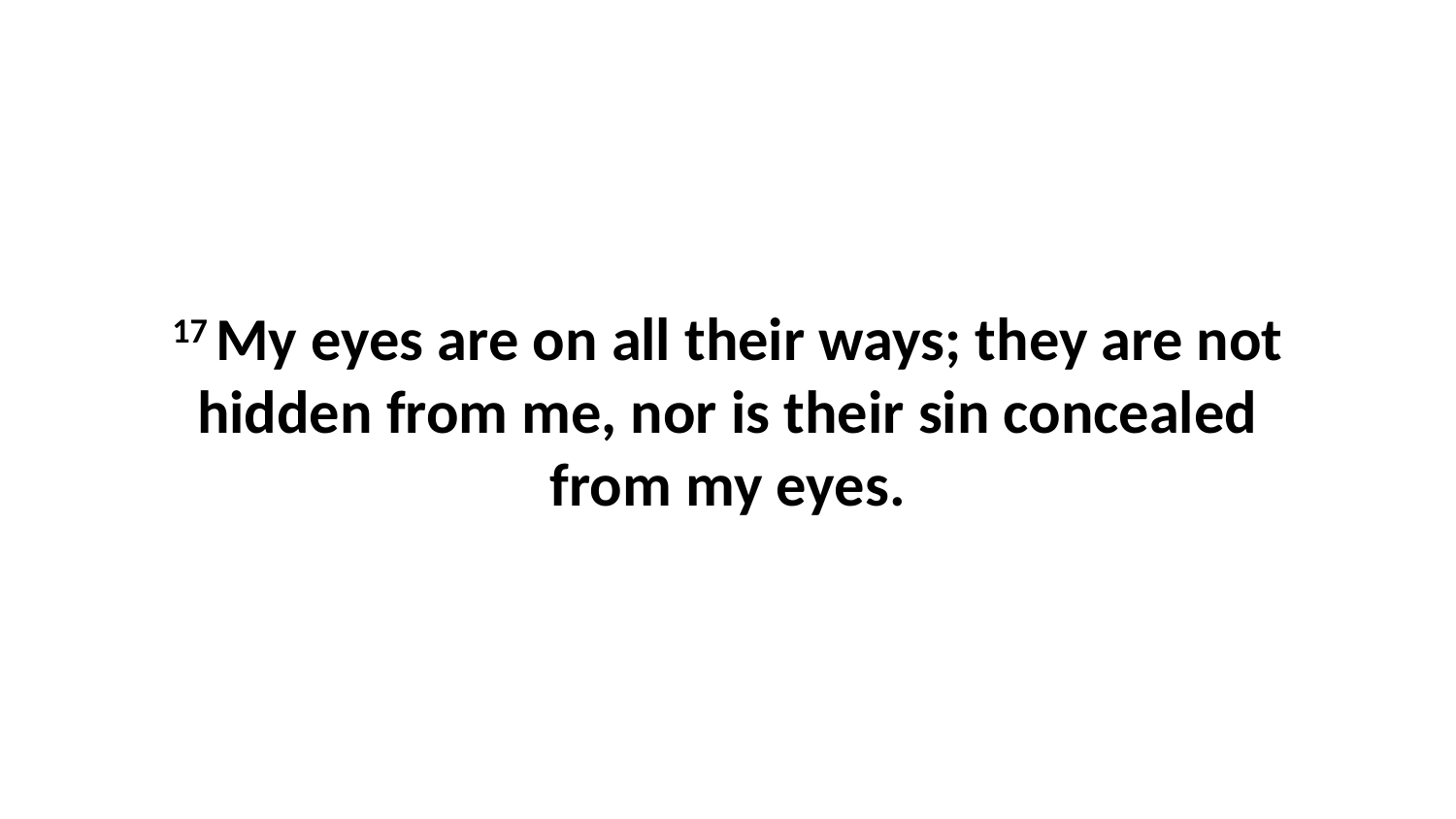

17 My eyes are on all their ways; they are not hidden from me, nor is their sin concealed from my eyes.